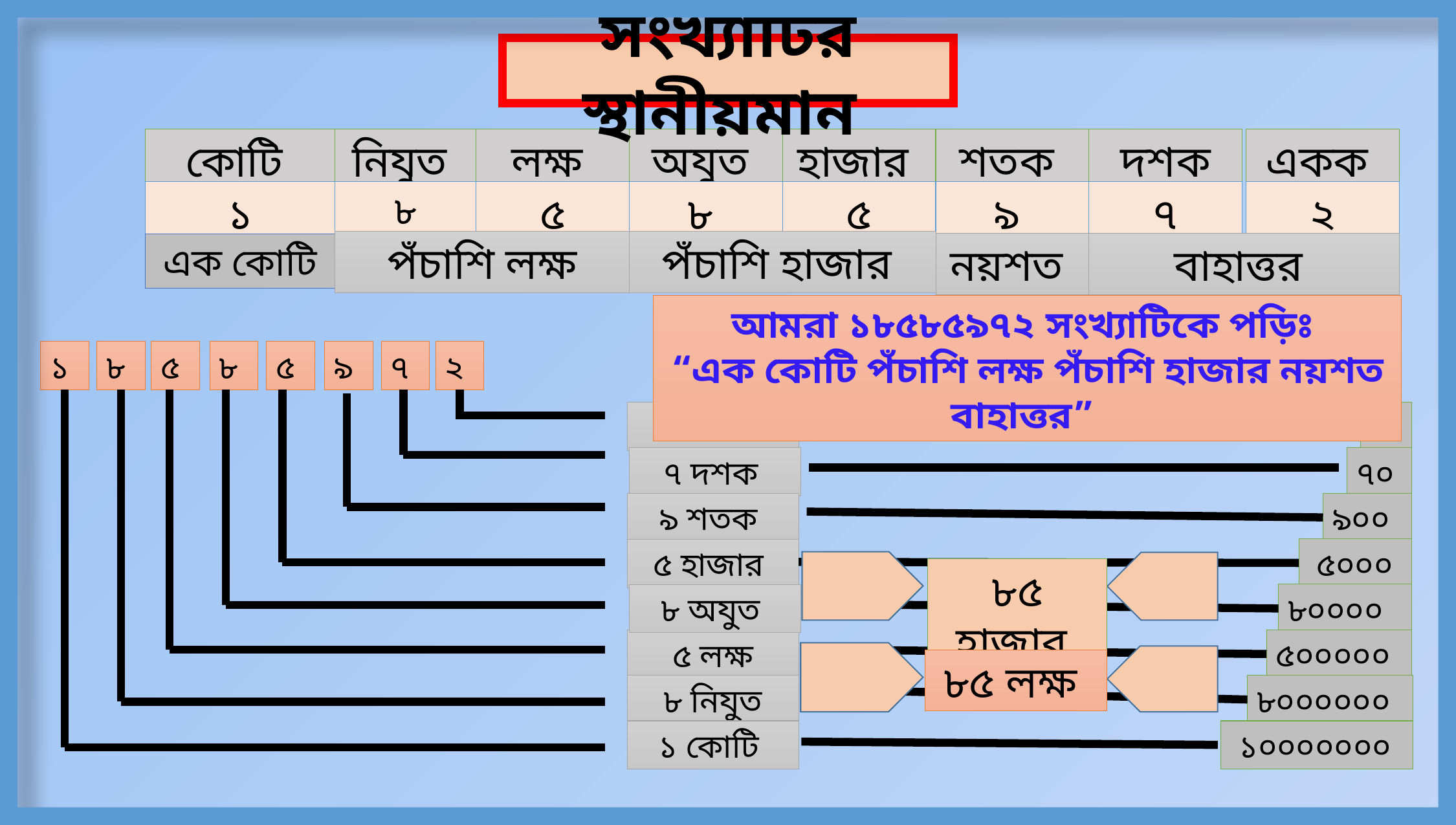

সংখ্যাটির স্থানীয়মান
কোটি
নিযুত
লক্ষ
অযুত
হাজার
শতক
দশক
একক
১
৮
৫
৮
৫
৯
৭
২
পঁচাশি লক্ষ
পঁচাশি হাজার
নয়শত
বাহাত্তর
এক কোটি
আমরা ১৮৫৮৫৯৭২ সংখ্যাটিকে পড়িঃ
“এক কোটি পঁচাশি লক্ষ পঁচাশি হাজার নয়শত বাহাত্তর”
১
৫
৮
৯
২
৮
৫
৭
২ একক
২
৭ দশক
৭০
৯ শতক
৯০০
 ৫০০০
৫ হাজার

৮৫ হাজার
৮০০০০
৮ অযুত
৫০০০০০
৫ লক্ষ

৮৫ লক্ষ
৮ নিযুত
৮০০০০০০
১ কোটি
 ১০০০০০০০